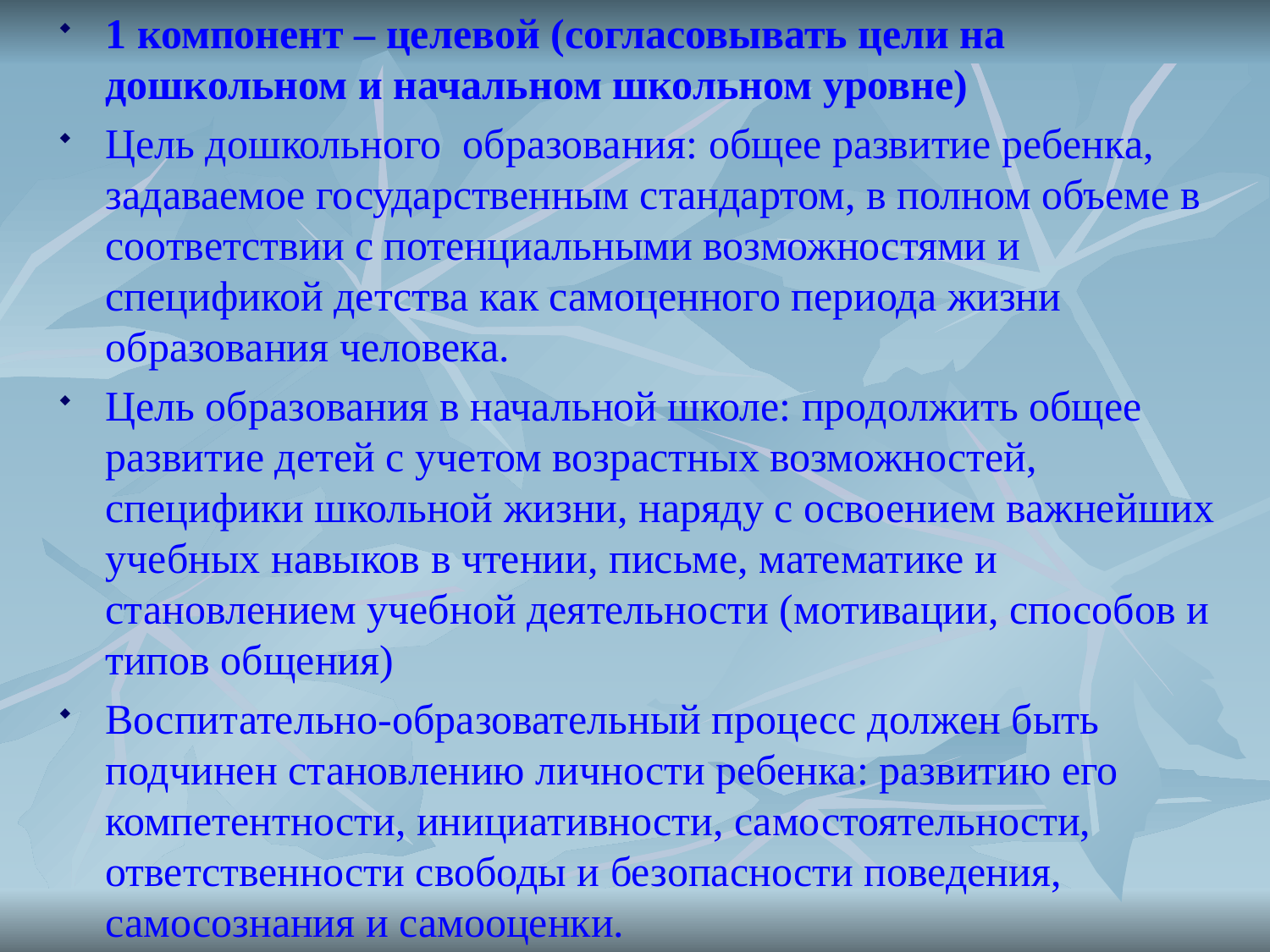

1 компонент – целевой (согласовывать цели на дошкольном и начальном школьном уровне)
Цель дошкольного  образования: общее развитие ребенка, задаваемое государственным стандартом, в полном объеме в соответствии с потенциальными возможностями и спецификой детства как самоценного периода жизни образования человека.
Цель образования в начальной школе: продолжить общее развитие детей с учетом возрастных возможностей, специфики школьной жизни, наряду с освоением важнейших учебных навыков в чтении, письме, математике и  становлением учебной деятельности (мотивации, способов и типов общения)
Воспитательно-образовательный процесс должен быть подчинен становлению личности ребенка: развитию его компетентности, инициативности, самостоятельности, ответственности свободы и безопасности поведения, самосознания и самооценки.